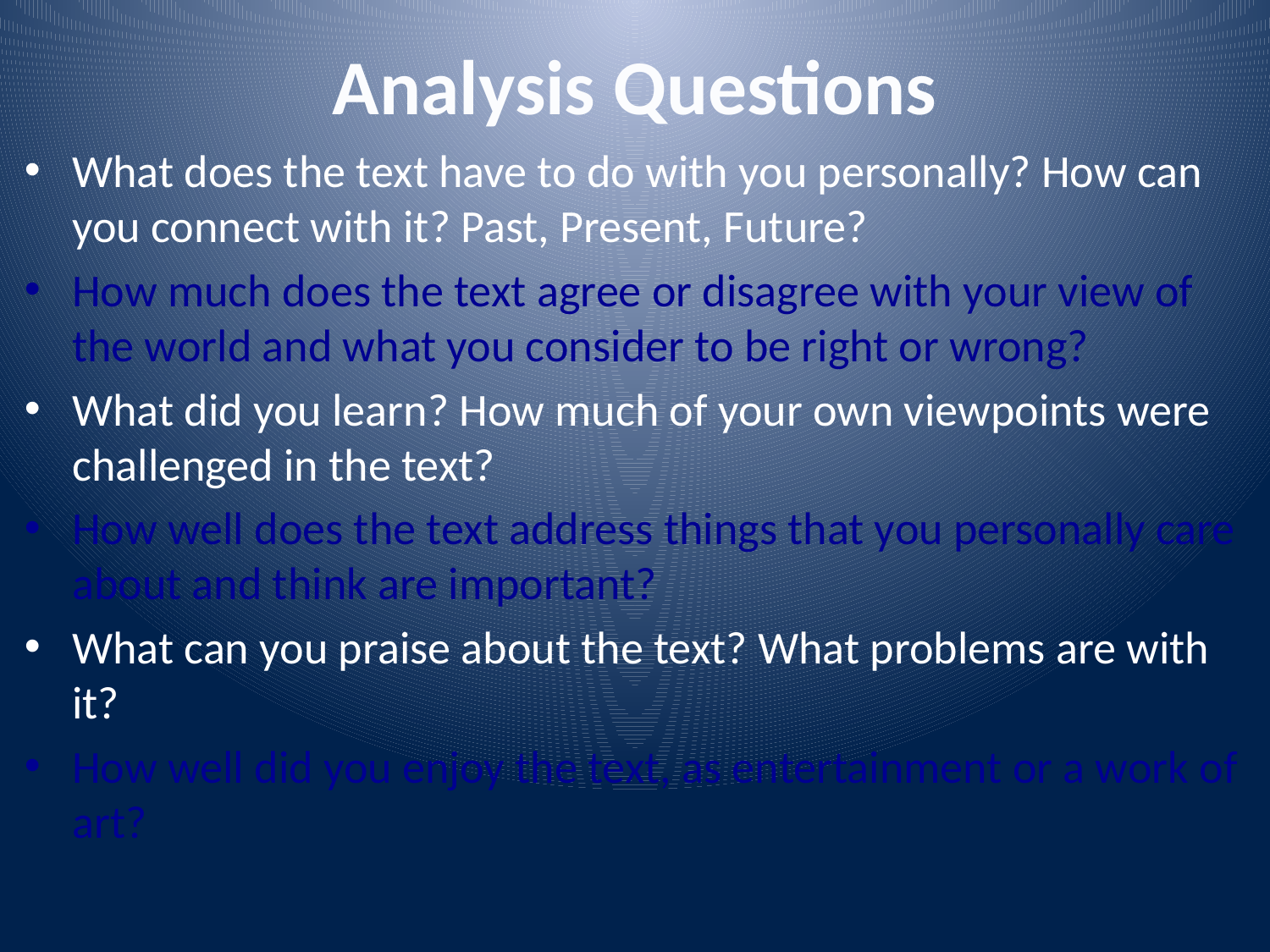

# Analysis Questions
What does the text have to do with you personally? How can you connect with it? Past, Present, Future?
How much does the text agree or disagree with your view of the world and what you consider to be right or wrong?
What did you learn? How much of your own viewpoints were challenged in the text?
How well does the text address things that you personally care about and think are important?
What can you praise about the text? What problems are with it?
How well did you enjoy the text, as entertainment or a work of art?